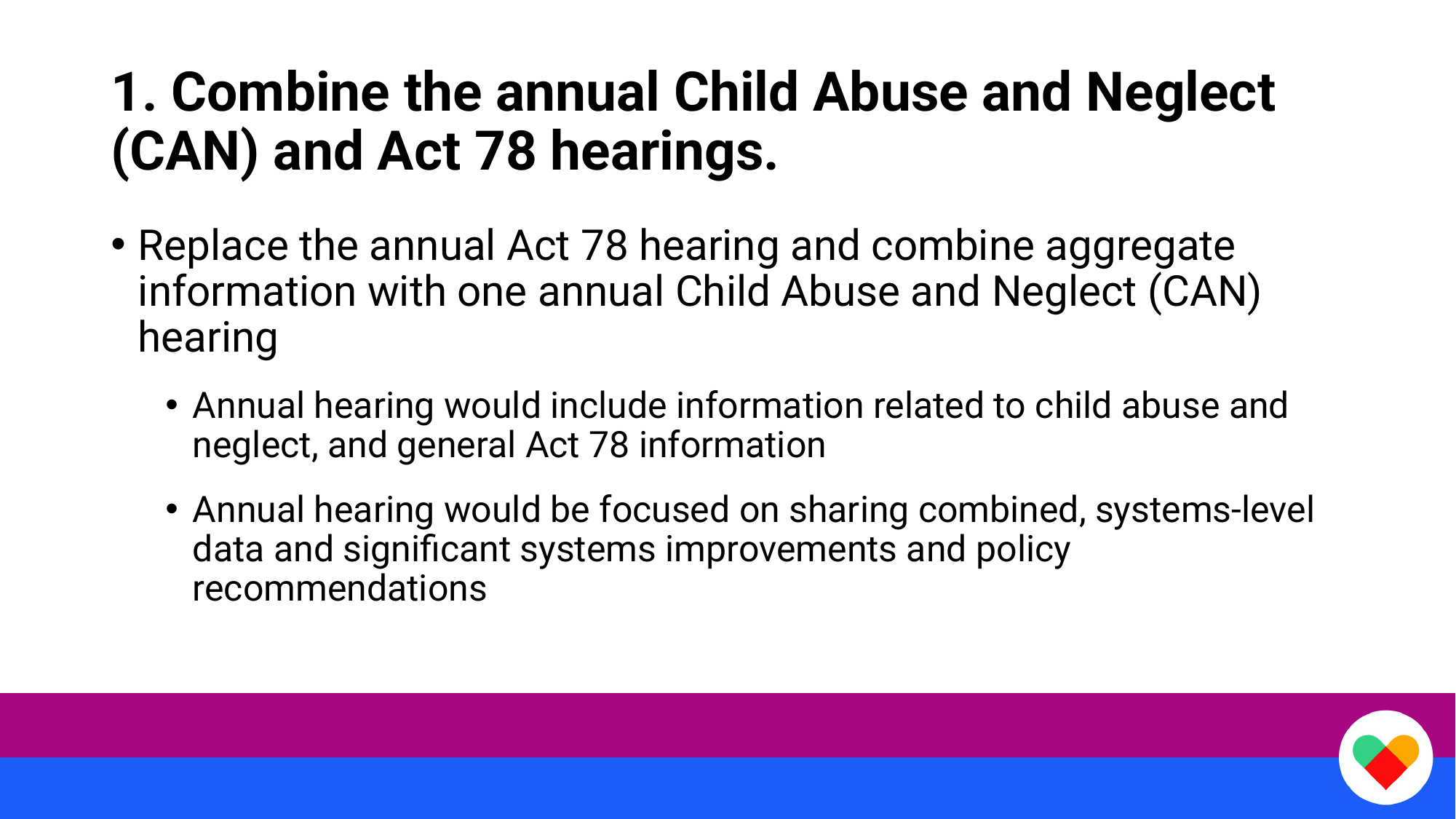

# 1. Combine the annual Child Abuse and Neglect (CAN) and Act 78 hearings.
Replace the annual Act 78 hearing and combine aggregate information with one annual Child Abuse and Neglect (CAN) hearing
Annual hearing would include information related to child abuse and neglect, and general Act 78 information
Annual hearing would be focused on sharing combined, systems-level data and significant systems improvements and policy recommendations